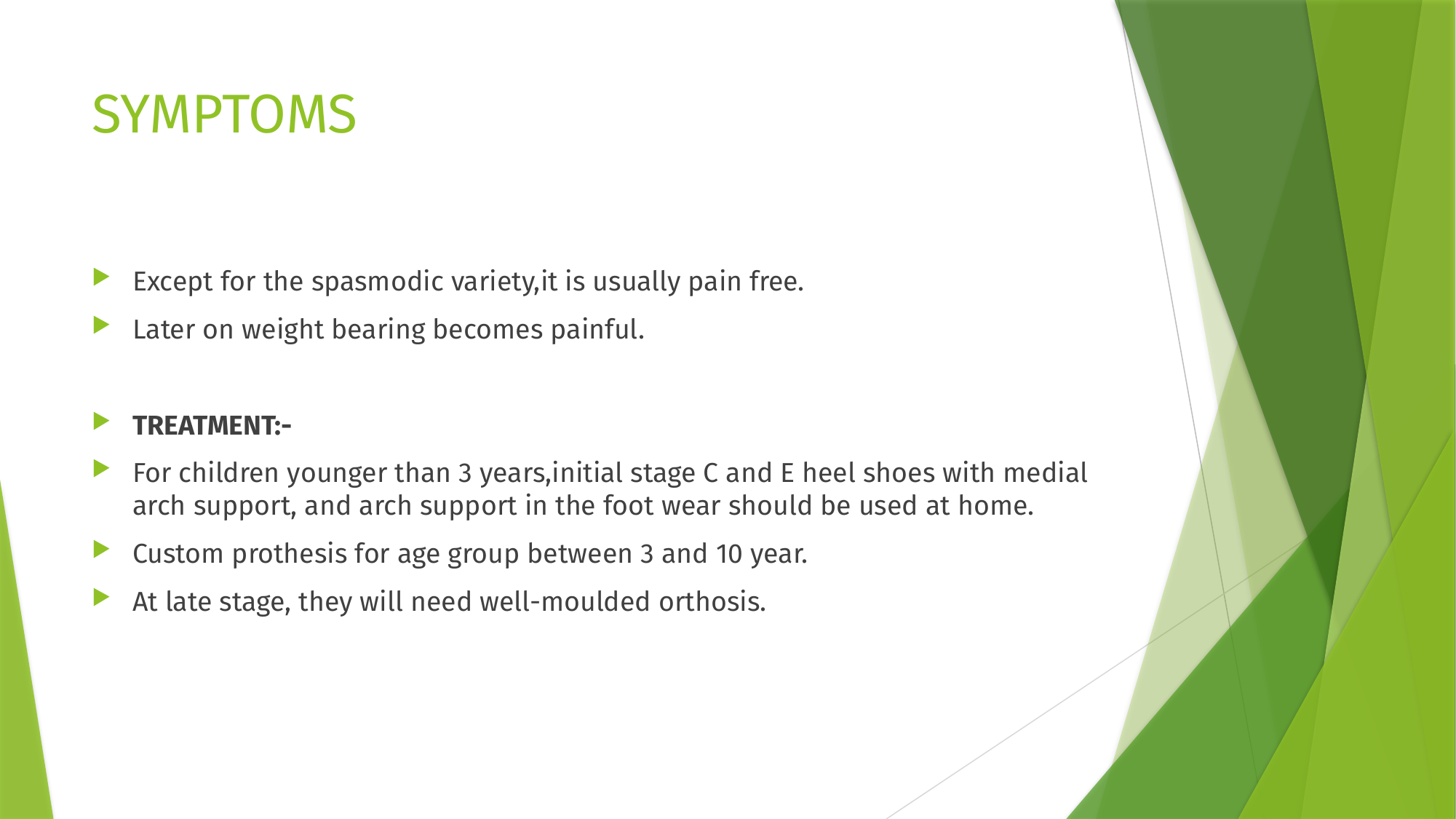

# SYMPTOMS
Except for the spasmodic variety,it is usually pain free.
Later on weight bearing becomes painful.

TREATMENT:-
For children younger than 3 years,initial stage C and E heel shoes with medial arch support, and arch support in the foot wear should be used at home.
Custom prothesis for age group between 3 and 10 year.
At late stage, they will need well-moulded orthosis.